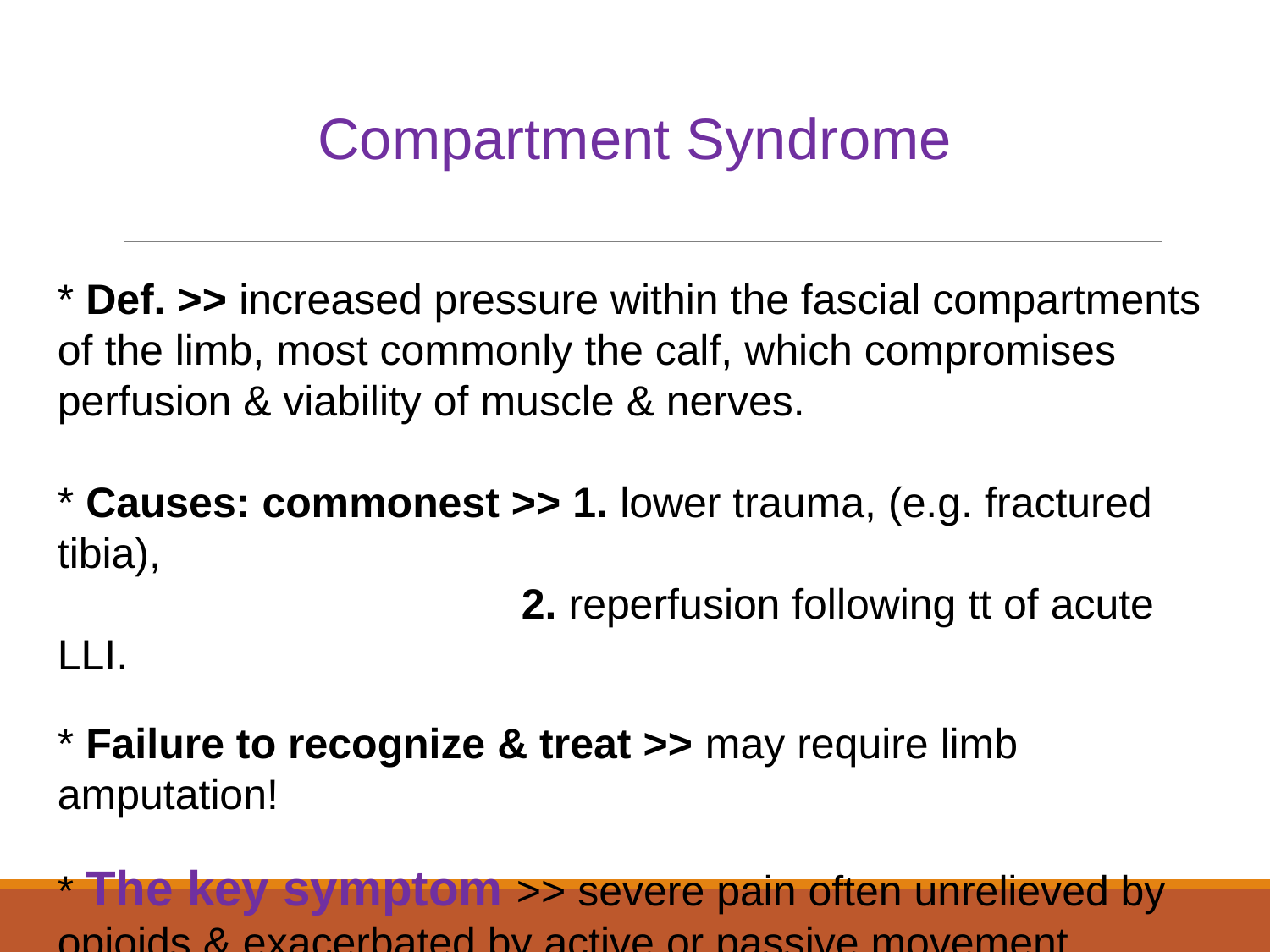

Compartment Syndrome
* Def. >> increased pressure within the fascial compartments of the limb, most commonly the calf, which compromises
perfusion & viability of muscle & nerves.

* Causes: commonest >> 1. lower trauma, (e.g. fractured tibia),
			       2. reperfusion following tt of acute LLI.

* Failure to recognize & treat >> may require limb amputation!

* The key symptom >> severe pain often unrelieved by opioids & exacerbated by active or passive movement. Peripheral pulses are usually present.